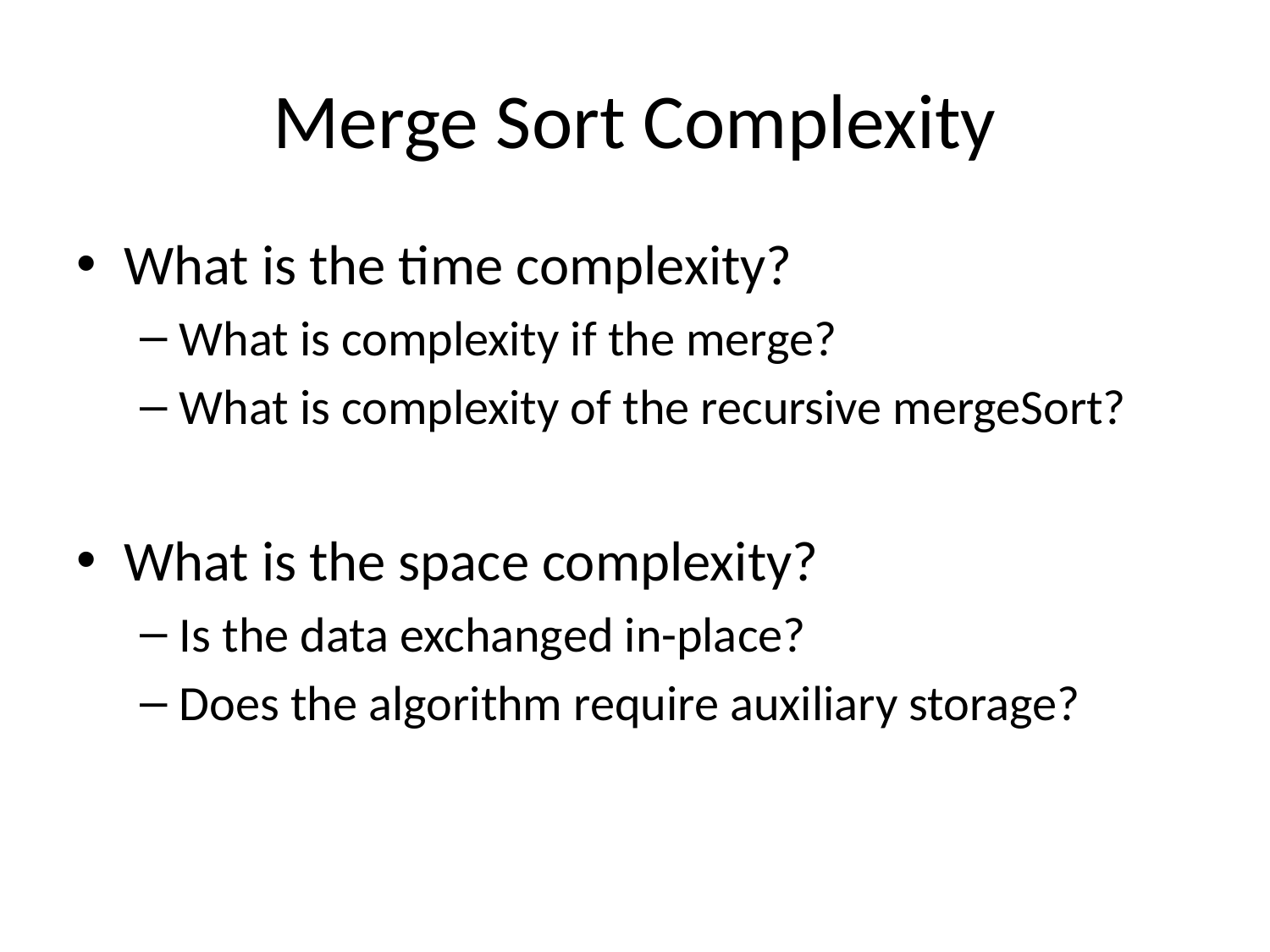

# Merge Sort Complexity
What is the time complexity?
What is complexity if the merge?
What is complexity of the recursive mergeSort?

What is the space complexity?
Is the data exchanged in-place?
Does the algorithm require auxiliary storage?